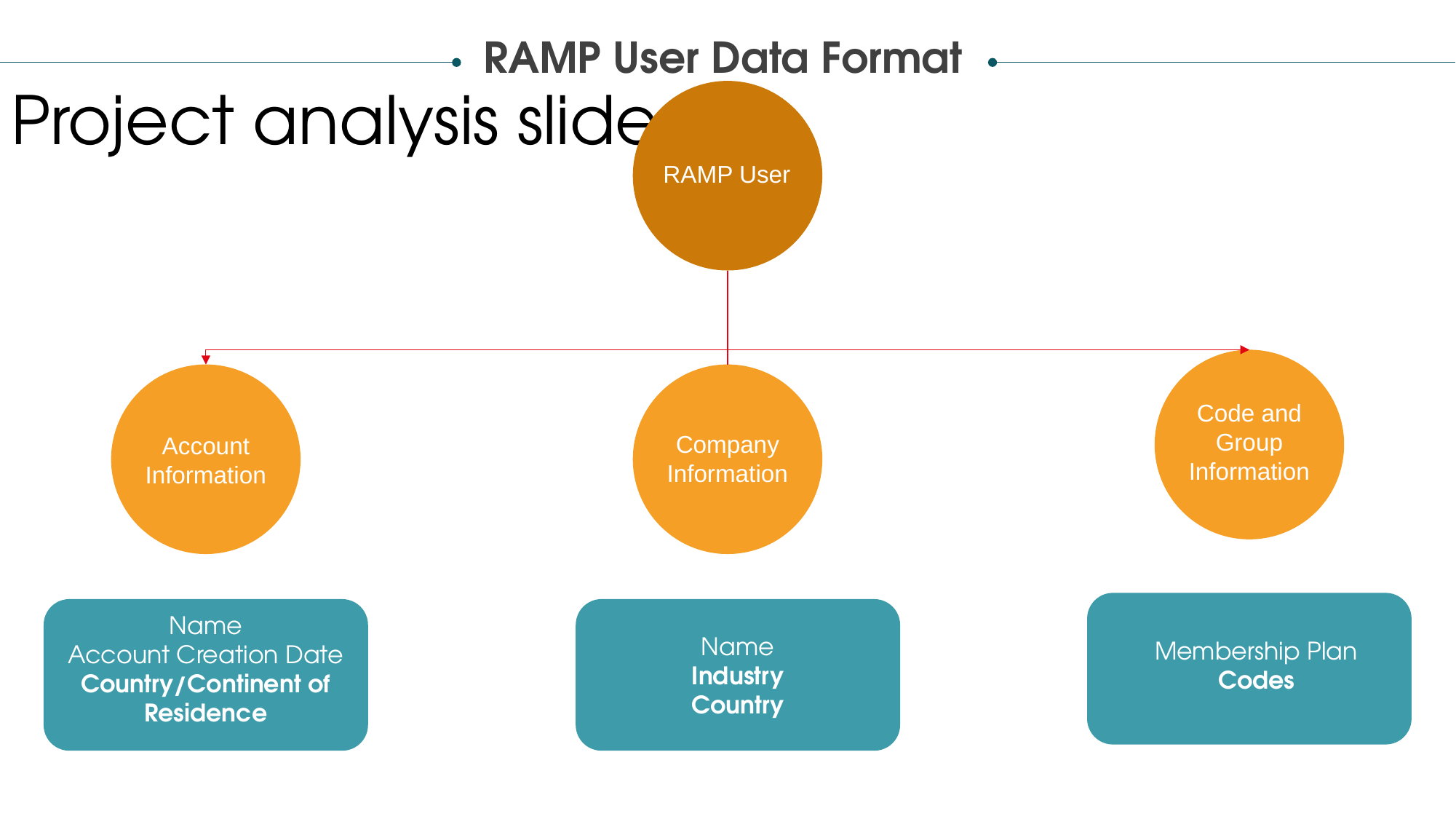

RAMP User Data Format
Project analysis slide 4

RAMP User
Tasks

Code and Group Information
Company Information
Account Information
Schedules

Name
Account Creation Date
Country/Continent of Residence

Name
Industry
Country
Membership Plan
Codes
Resources